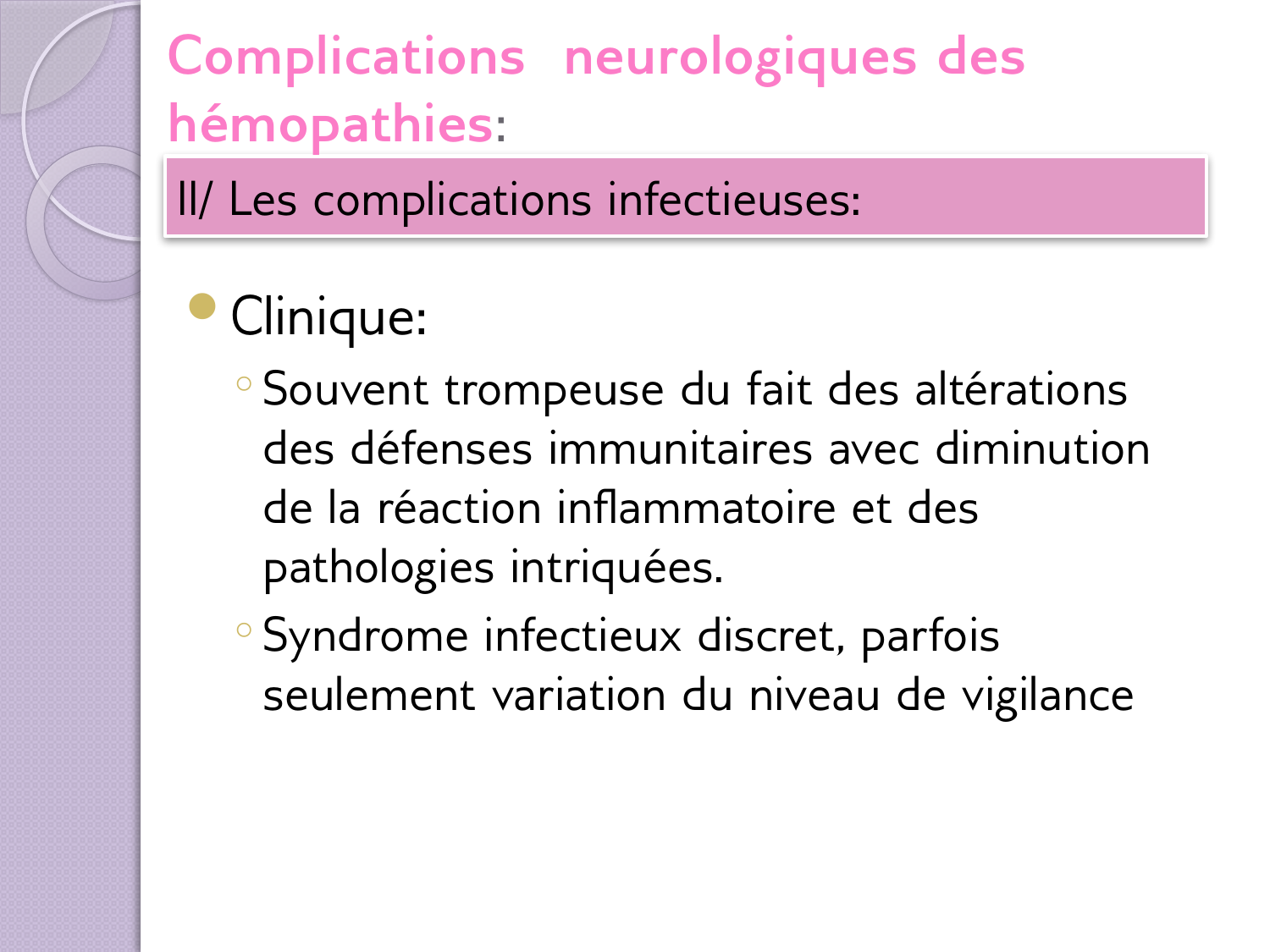

# Complications  neurologiques des hémopathies:

II/ Les complications infectieuses:

Clinique:
Souvent trompeuse du fait des altérations des défenses immunitaires avec diminution de la réaction inflammatoire et des pathologies intriquées.
Syndrome infectieux discret, parfois seulement variation du niveau de vigilance